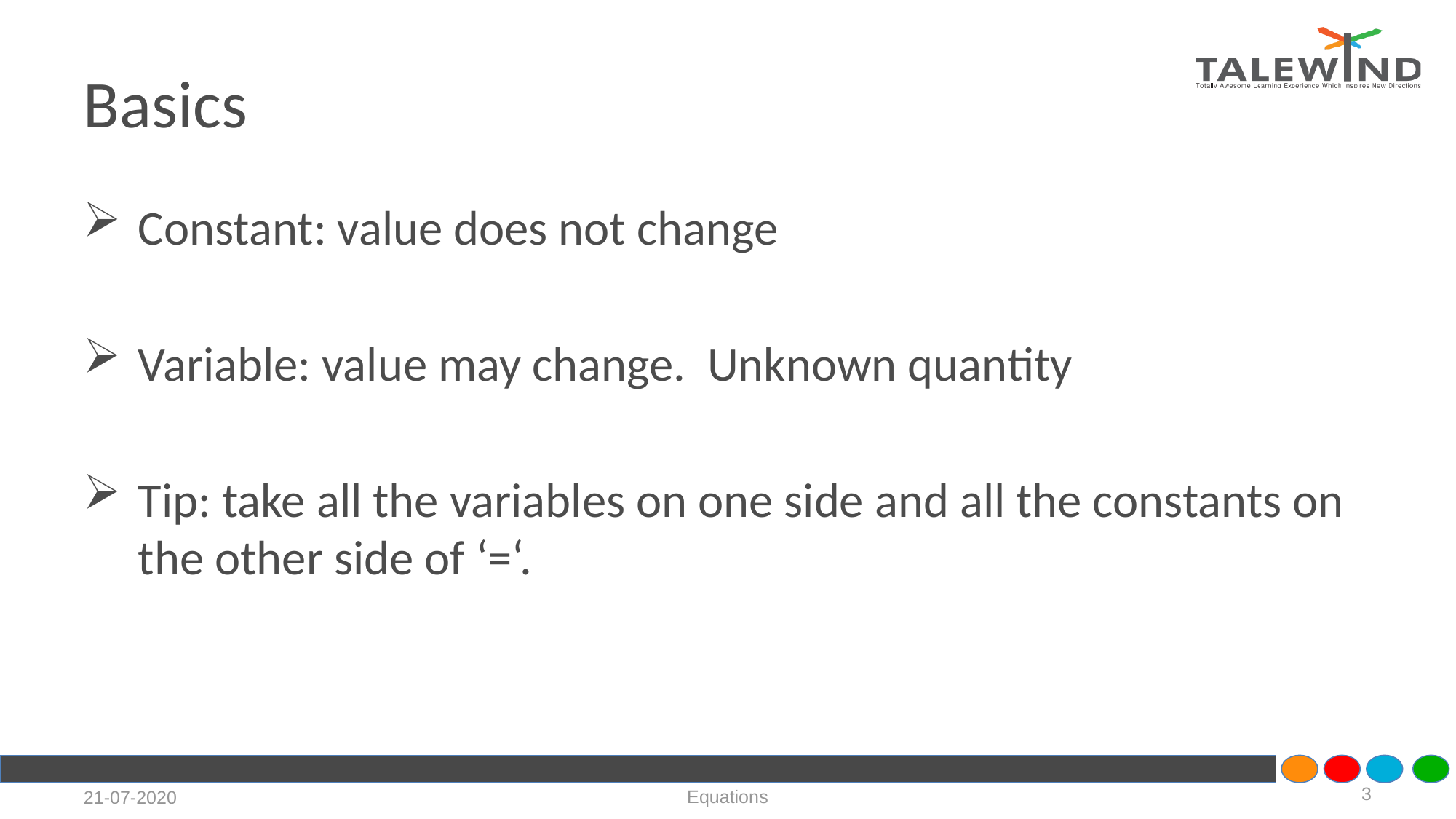

# Basics
Constant: value does not change

Variable: value may change.  Unknown quantity

Tip: take all the variables on one side and all the constants on the other side of ‘=‘.
3
Equations
21-07-2020